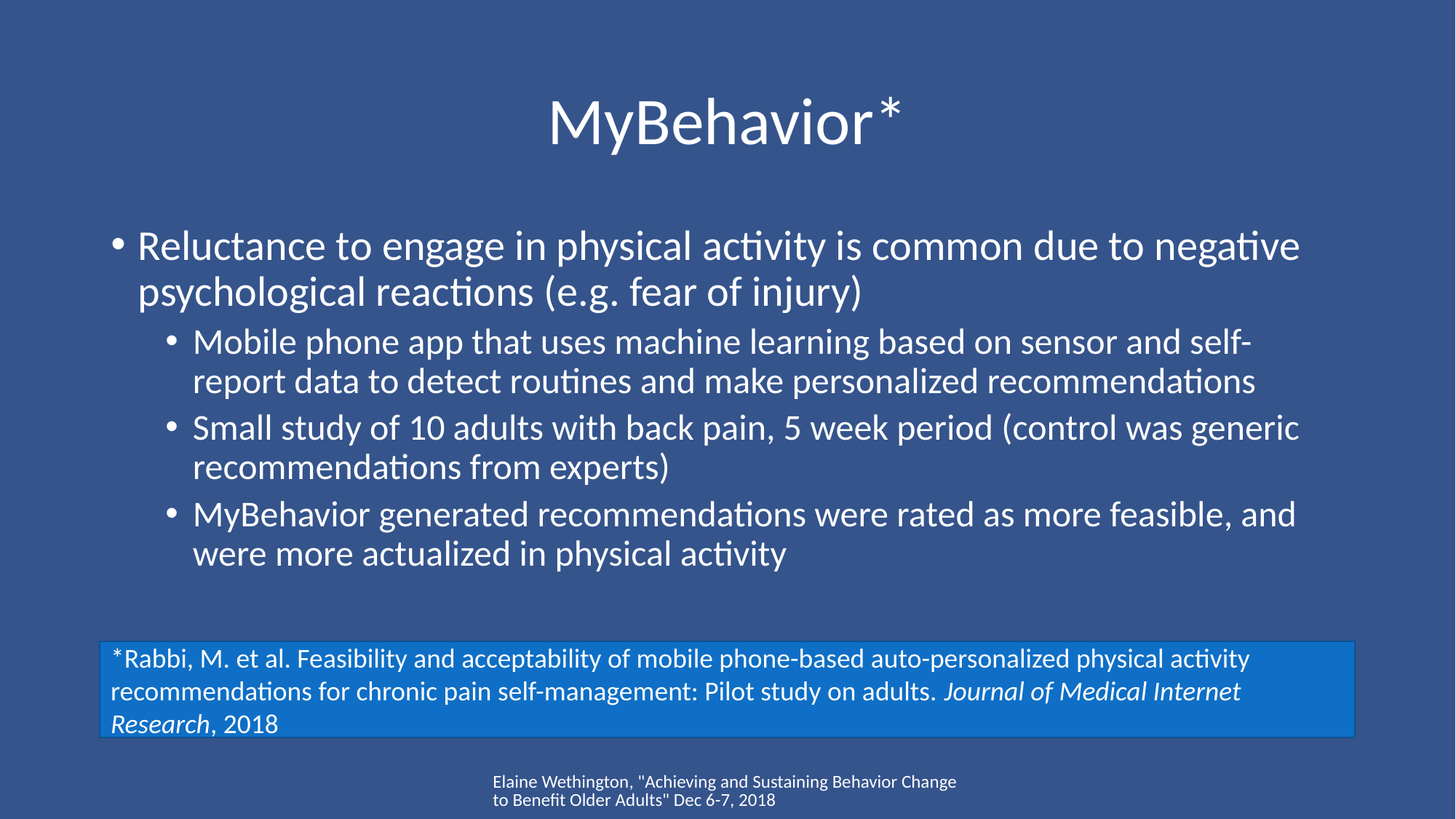

# MyBehavior*
Reluctance to engage in physical activity is common due to negative psychological reactions (e.g. fear of injury)
Mobile phone app that uses machine learning based on sensor and self-report data to detect routines and make personalized recommendations
Small study of 10 adults with back pain, 5 week period (control was generic recommendations from experts)
MyBehavior generated recommendations were rated as more feasible, and were more actualized in physical activity
*Rabbi, M. et al. Feasibility and acceptability of mobile phone-based auto-personalized physical activity recommendations for chronic pain self-management: Pilot study on adults. Journal of Medical Internet Research, 2018
Elaine Wethington, "Achieving and Sustaining Behavior Change to Benefit Older Adults" Dec 6-7, 2018